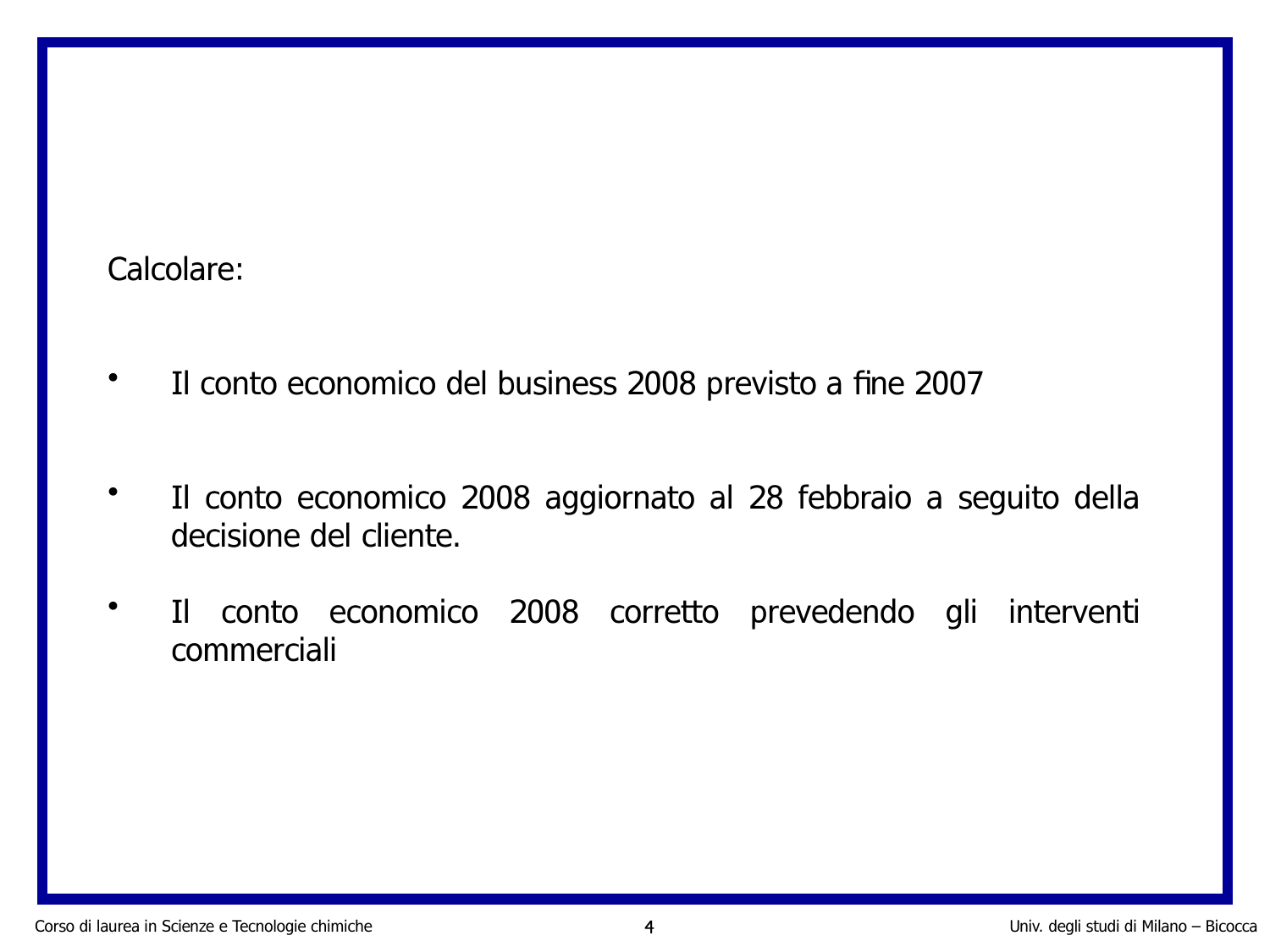

Calcolare:

Il conto economico del business 2008 previsto a fine 2007

Il conto economico 2008 aggiornato al 28 febbraio a seguito della decisione del cliente.

Il conto economico 2008 corretto prevedendo gli interventi commerciali

4